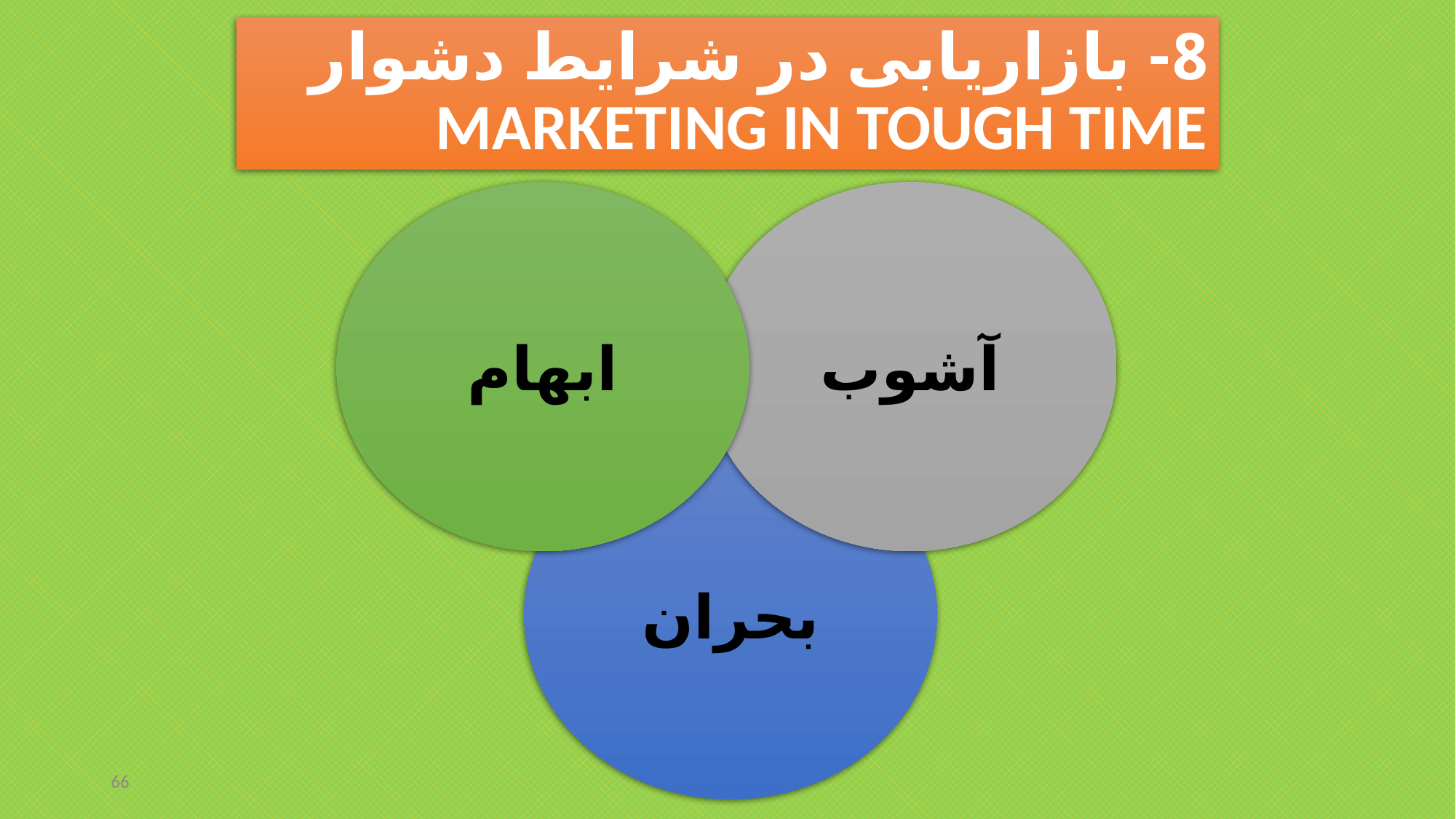

# 8- بازاریابی در شرایط دشوار MARKETING IN TOUGH TIME
ابهام
آشوب
بحران
66